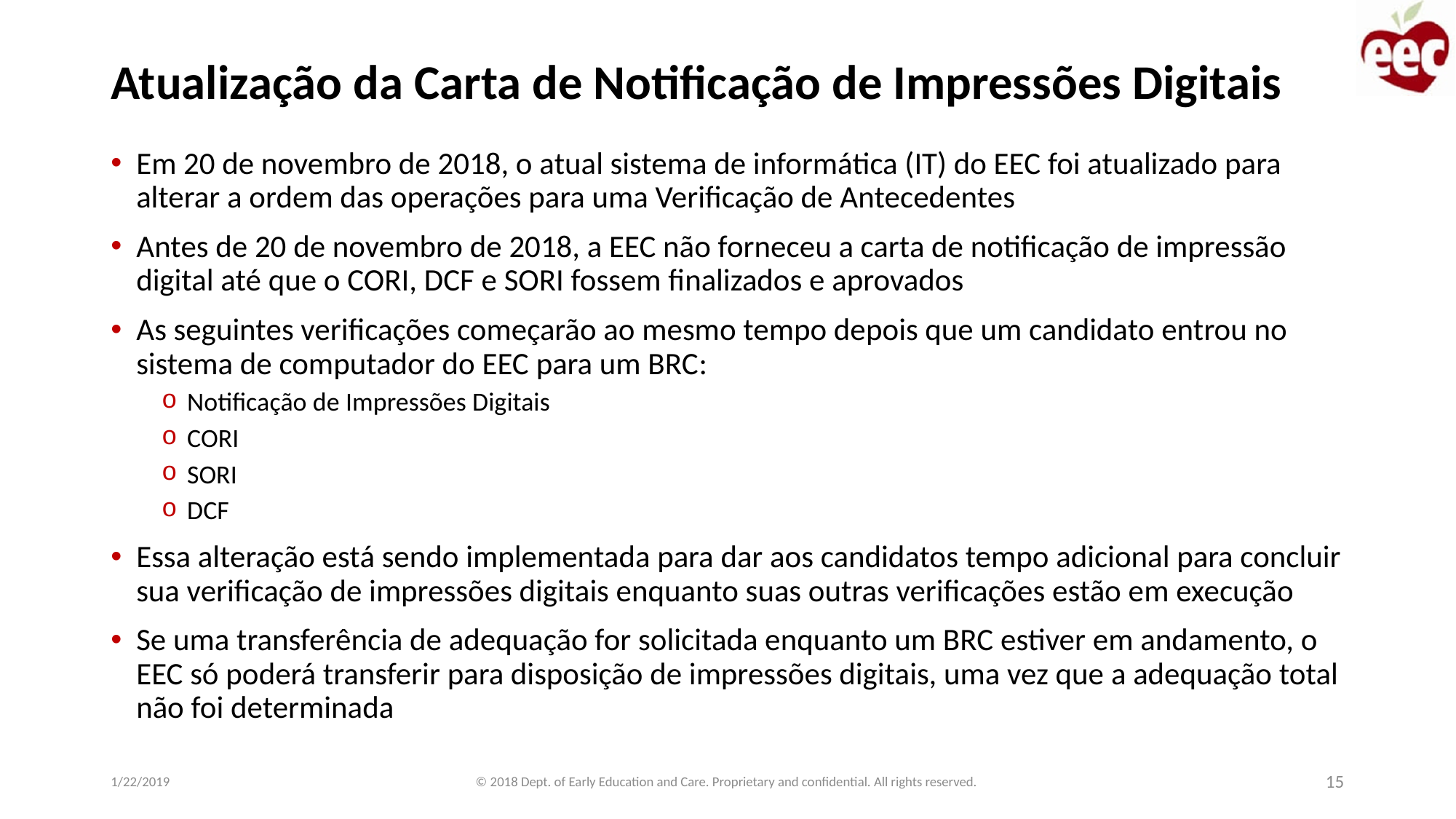

# Atualização da Carta de Notificação de Impressões Digitais
Em 20 de novembro de 2018, o atual sistema de informática (IT) do EEC foi atualizado para alterar a ordem das operações para uma Verificação de Antecedentes
Antes de 20 de novembro de 2018, a EEC não forneceu a carta de notificação de impressão digital até que o CORI, DCF e SORI fossem finalizados e aprovados
As seguintes verificações começarão ao mesmo tempo depois que um candidato entrou no sistema de computador do EEC para um BRC:
Notificação de Impressões Digitais
CORI
SORI
DCF
Essa alteração está sendo implementada para dar aos candidatos tempo adicional para concluir sua verificação de impressões digitais enquanto suas outras verificações estão em execução
Se uma transferência de adequação for solicitada enquanto um BRC estiver em andamento, o EEC só poderá transferir para disposição de impressões digitais, uma vez que a adequação total não foi determinada
© 2018 Dept. of Early Education and Care. Proprietary and confidential. All rights reserved.
1/22/2019
15